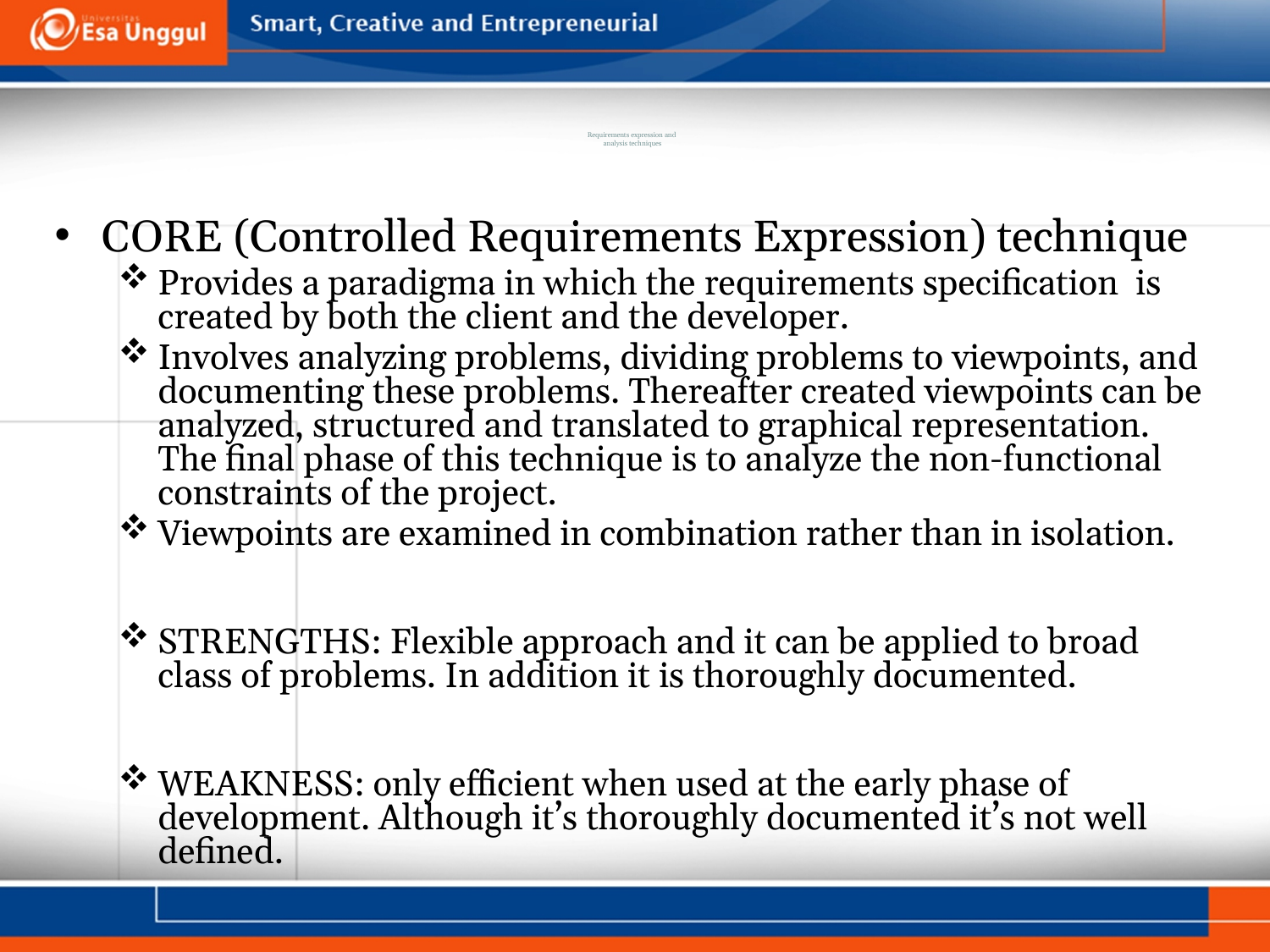

# Requirements expression and analysis techniques
CORE (Controlled Requirements Expression) technique
Provides a paradigma in which the requirements specification  is created by both the client and the developer.
Involves analyzing problems, dividing problems to viewpoints, and documenting these problems. Thereafter created viewpoints can be analyzed, structured and translated to graphical representation. The final phase of this technique is to analyze the non-functional constraints of the project.
Viewpoints are examined in combination rather than in isolation.

STRENGTHS: Flexible approach and it can be applied to broad class of problems. In addition it is thoroughly documented.

WEAKNESS: only efficient when used at the early phase of development. Although it’s thoroughly documented it’s not well defined.